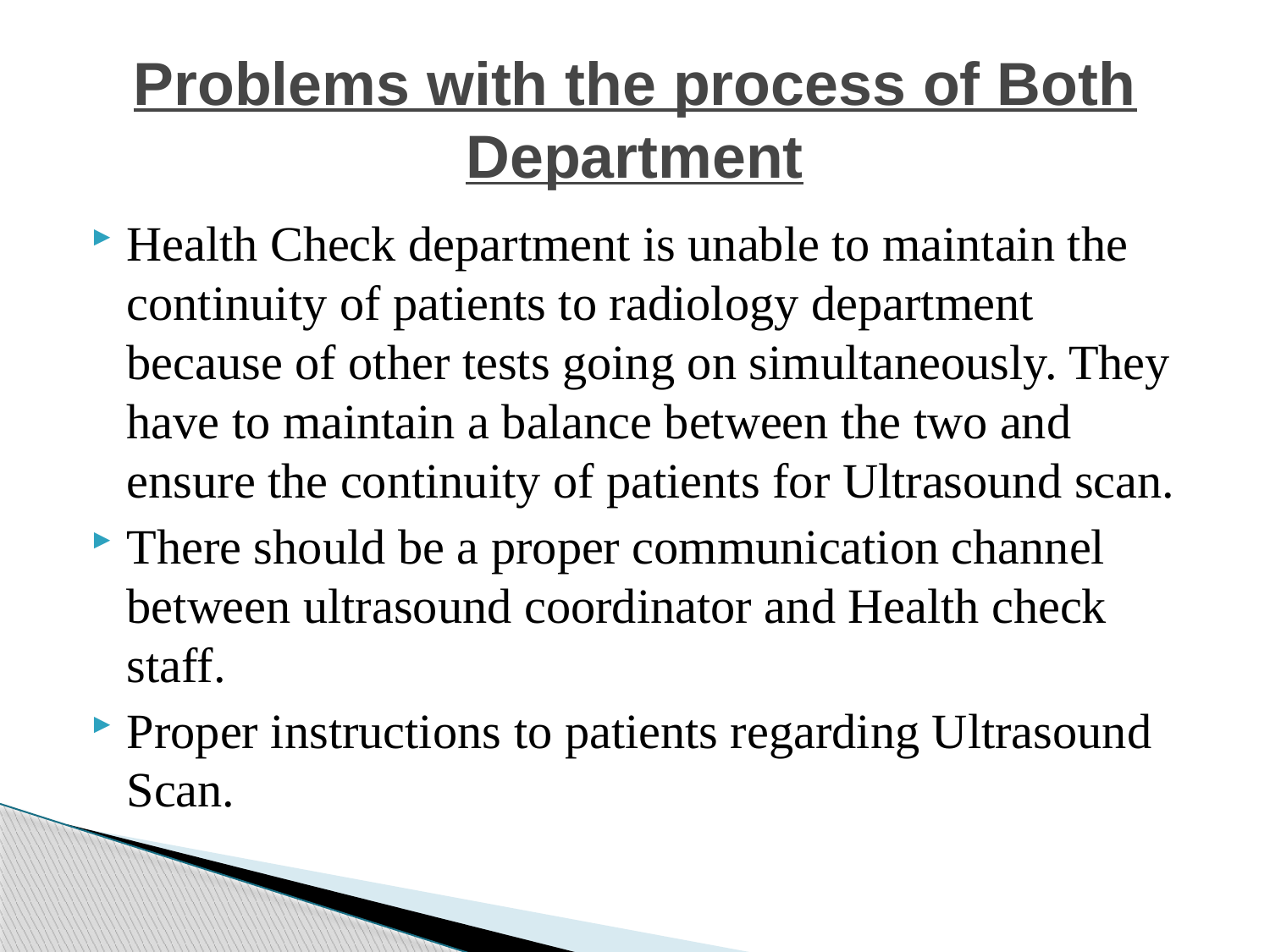

# Problems with the process of Both Department
Health Check department is unable to maintain the continuity of patients to radiology department because of other tests going on simultaneously. They have to maintain a balance between the two and ensure the continuity of patients for Ultrasound scan.
There should be a proper communication channel between ultrasound coordinator and Health check staff.
Proper instructions to patients regarding Ultrasound Scan.